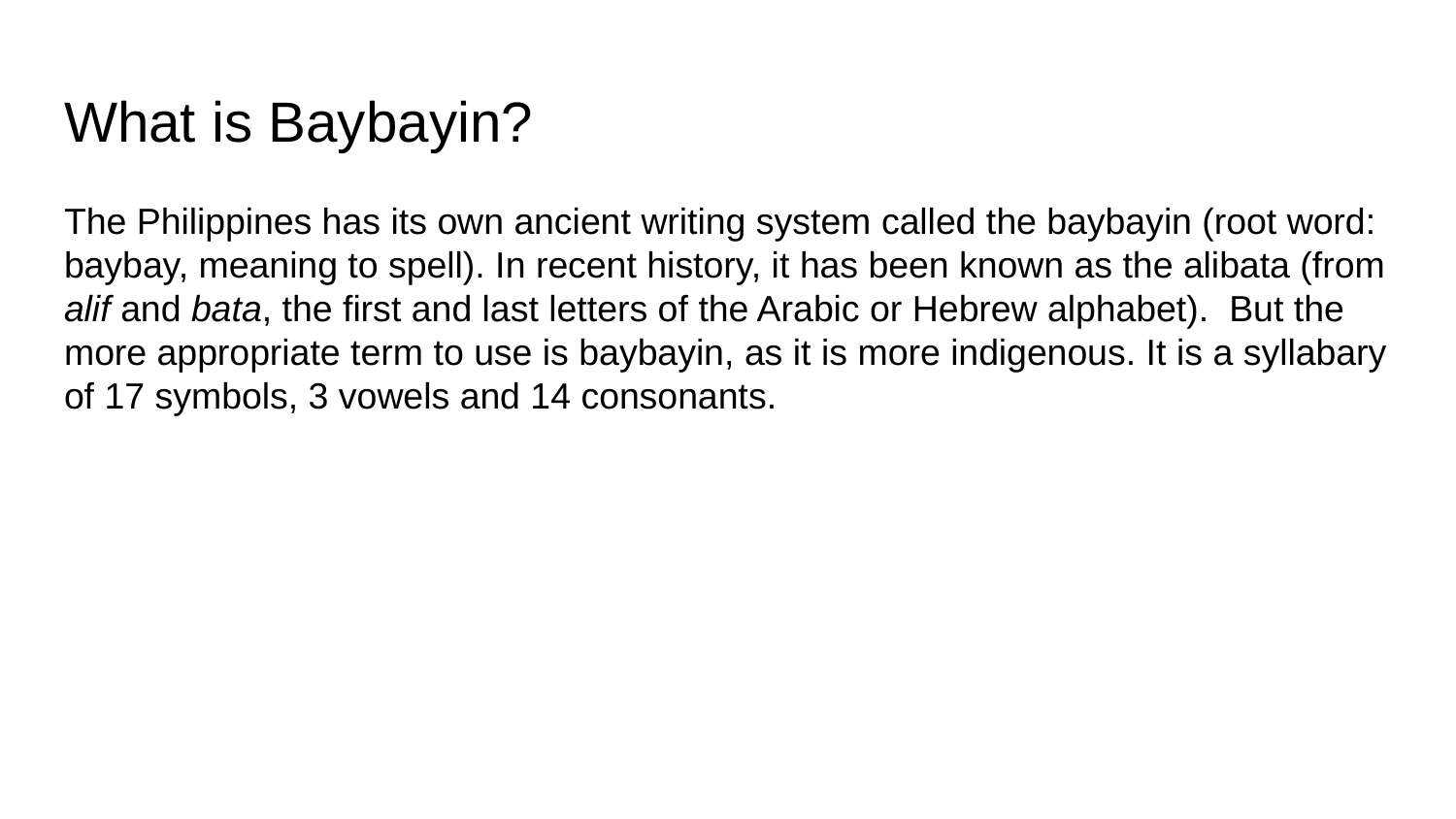

# What is Baybayin?
The Philippines has its own ancient writing system called the baybayin (root word: baybay, meaning to spell). In recent history, it has been known as the alibata (from alif and bata, the first and last letters of the Arabic or Hebrew alphabet).  But the more appropriate term to use is baybayin, as it is more indigenous. It is a syllabary of 17 symbols, 3 vowels and 14 consonants.